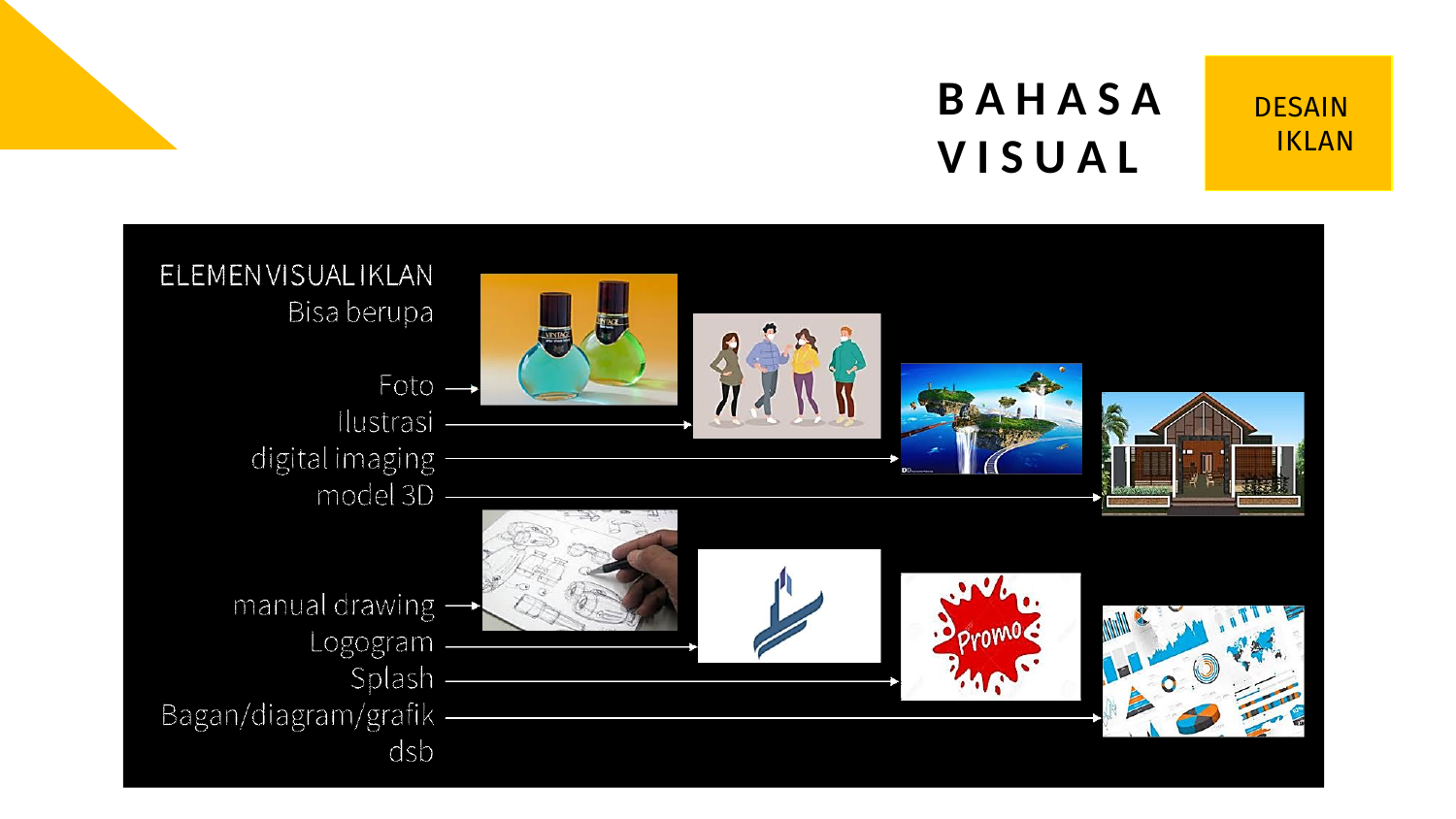

DESAIN
IKLAN

B A H A S A
V I S U A L